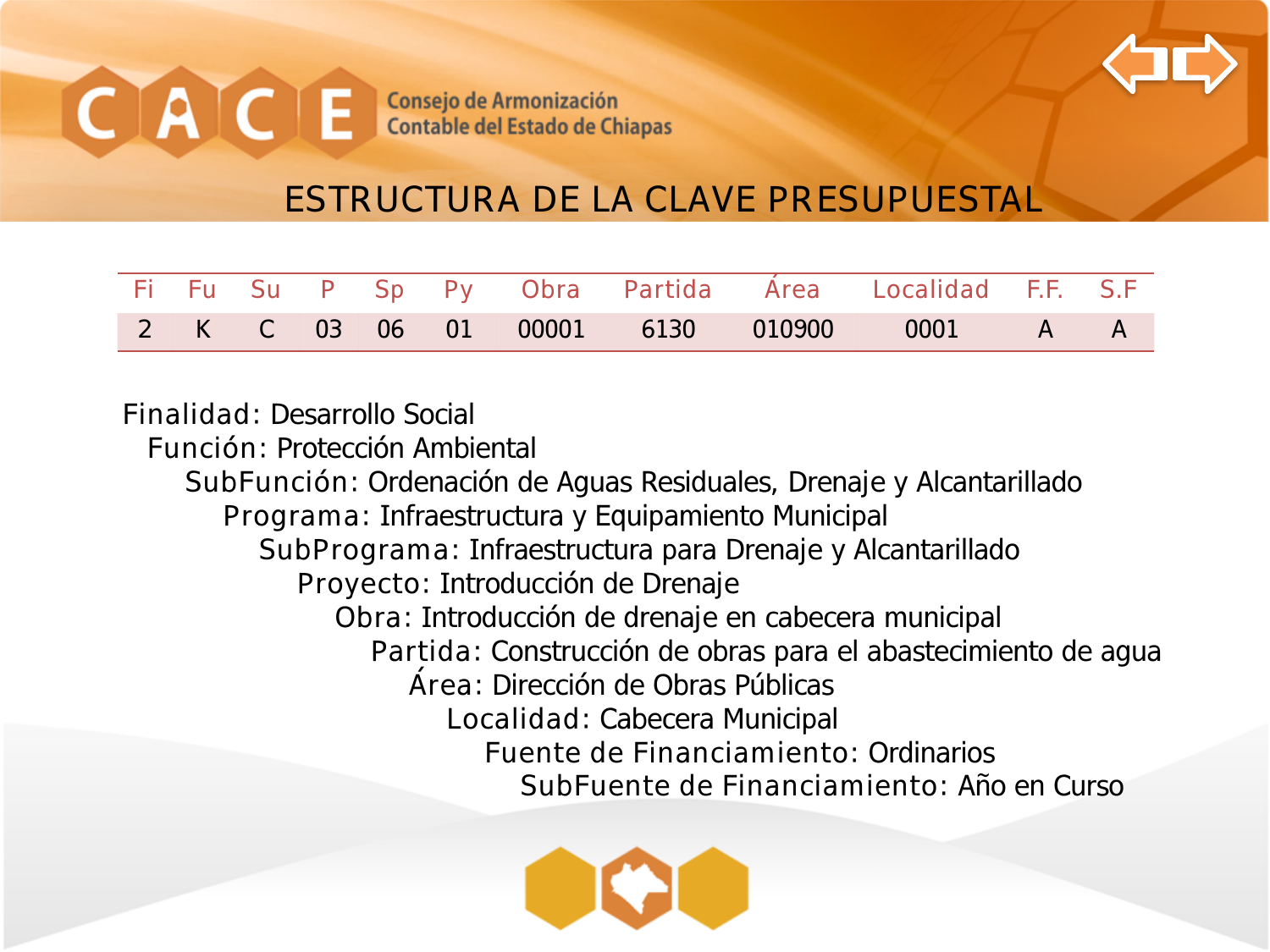

# ESTRUCTURA DE LA CLAVE PRESUPUESTAL
| Fi | Fu | Su | P | Sp | Py | Obra | Partida | Área | Localidad | F.F. | S.F |
| --- | --- | --- | --- | --- | --- | --- | --- | --- | --- | --- | --- |
| 2 | K | C | 03 | 06 | 01 | 00001 | 6130 | 010900 | 0001 | A | A |
Finalidad: Desarrollo Social
Función: Protección Ambiental
SubFunción: Ordenación de Aguas Residuales, Drenaje y Alcantarillado
Programa: Infraestructura y Equipamiento Municipal
SubPrograma: Infraestructura para Drenaje y Alcantarillado
Proyecto: Introducción de Drenaje
Obra: Introducción de drenaje en cabecera municipal
Partida: Construcción de obras para el abastecimiento de agua
Área: Dirección de Obras Públicas
Localidad: Cabecera Municipal
Fuente de Financiamiento: Ordinarios
SubFuente de Financiamiento: Año en Curso